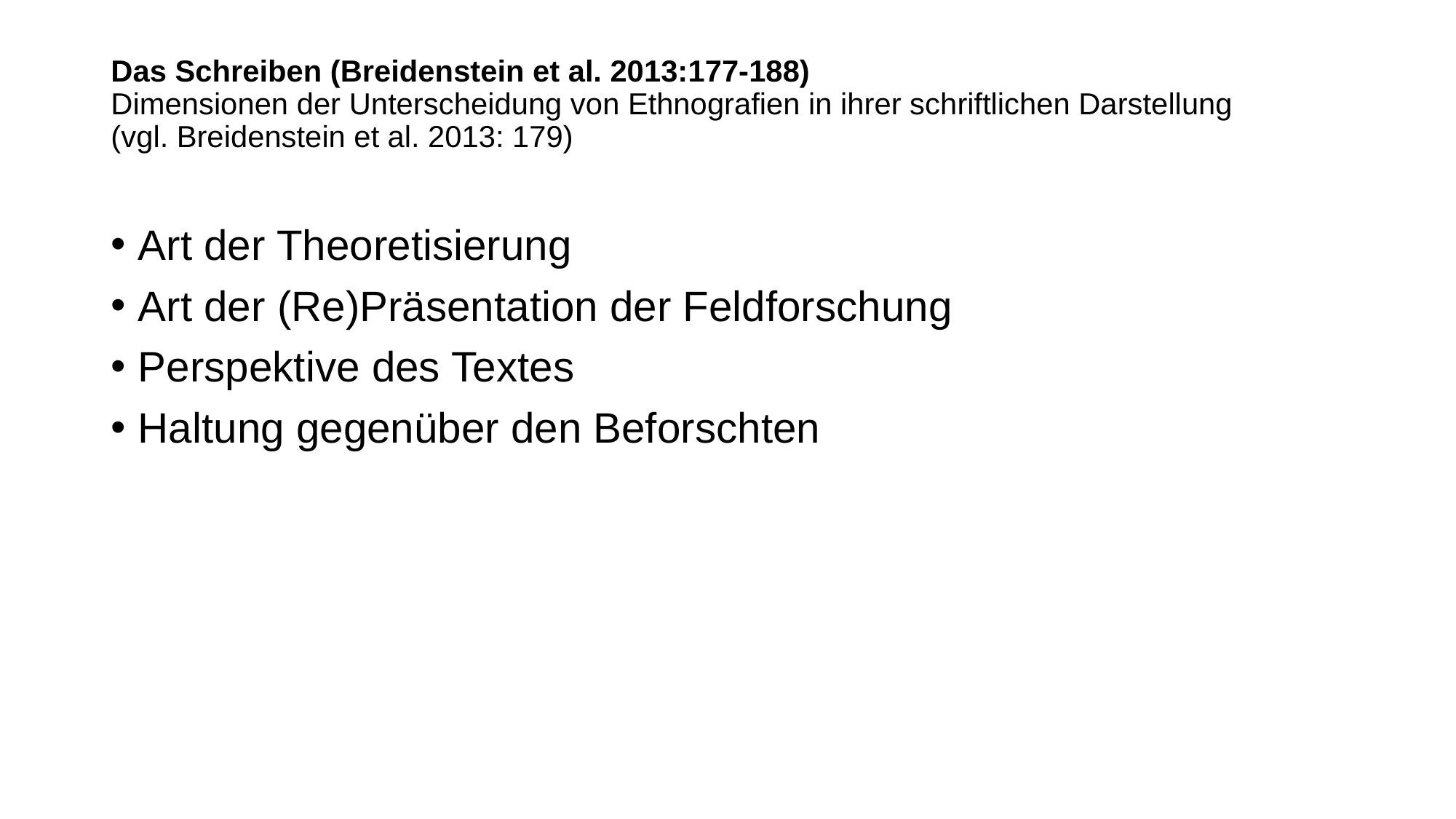

# Das Schreiben (Breidenstein et al. 2013:177-188) Dimensionen der Unterscheidung von Ethnografien in ihrer schriftlichen Darstellung (vgl. Breidenstein et al. 2013: 179)
Art der Theoretisierung
Art der (Re)Präsentation der Feldforschung
Perspektive des Textes
Haltung gegenüber den Beforschten